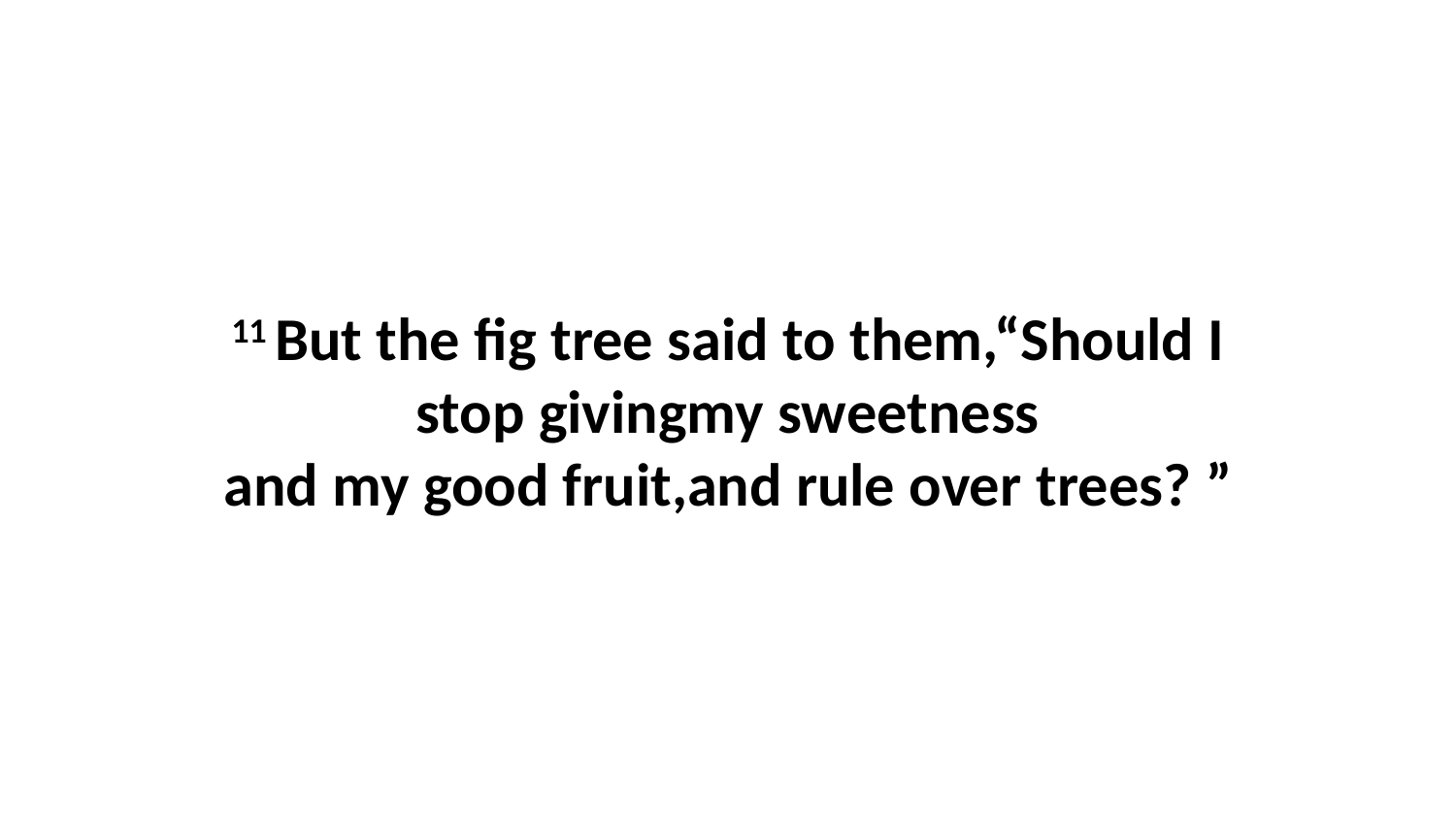

11 But the fig tree said to them,“Should I stop givingmy sweetness and my good fruit,and rule over trees? ”